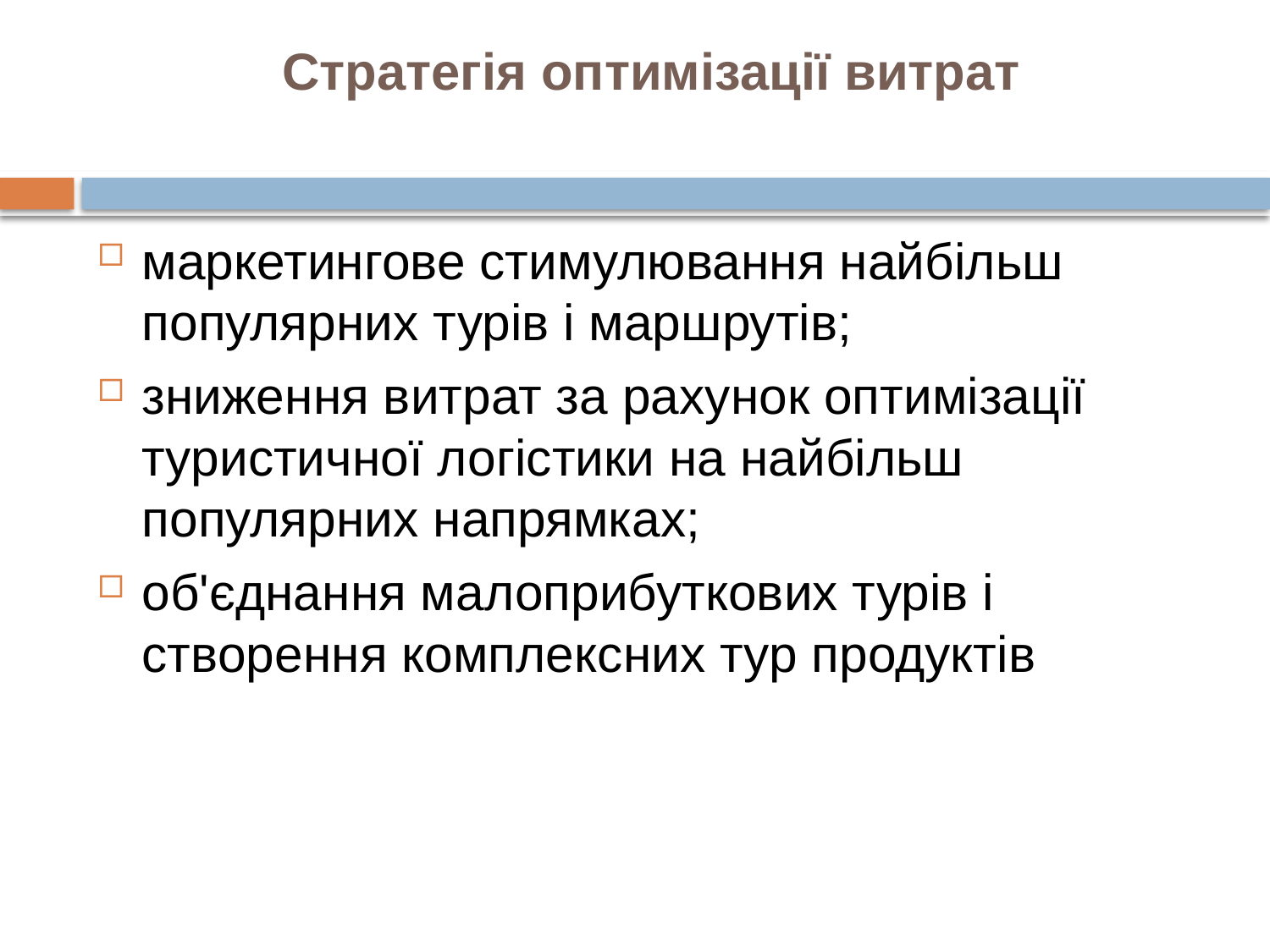

# Стратегія оптимізації витрат
маркетингове стимулювання найбільш популярних турів і маршрутів;
зниження витрат за рахунок оптимізації туристичної логістики на найбільш популярних напрямках;
об'єднання малоприбуткових турів і створення комплексних тур продуктів